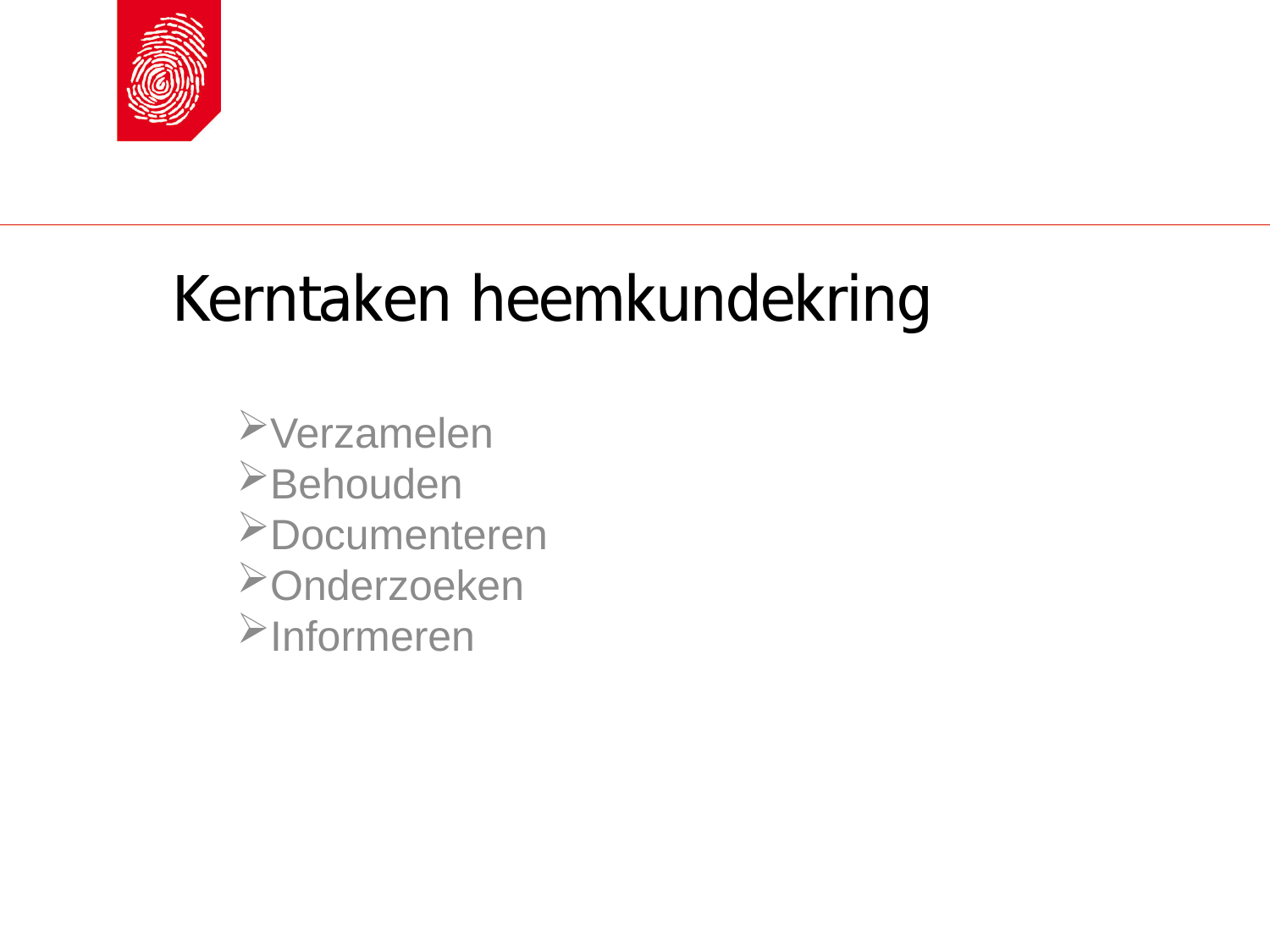

# Kerntaken heemkundekring

Verzamelen
Behouden
Documenteren
Onderzoeken
Informeren